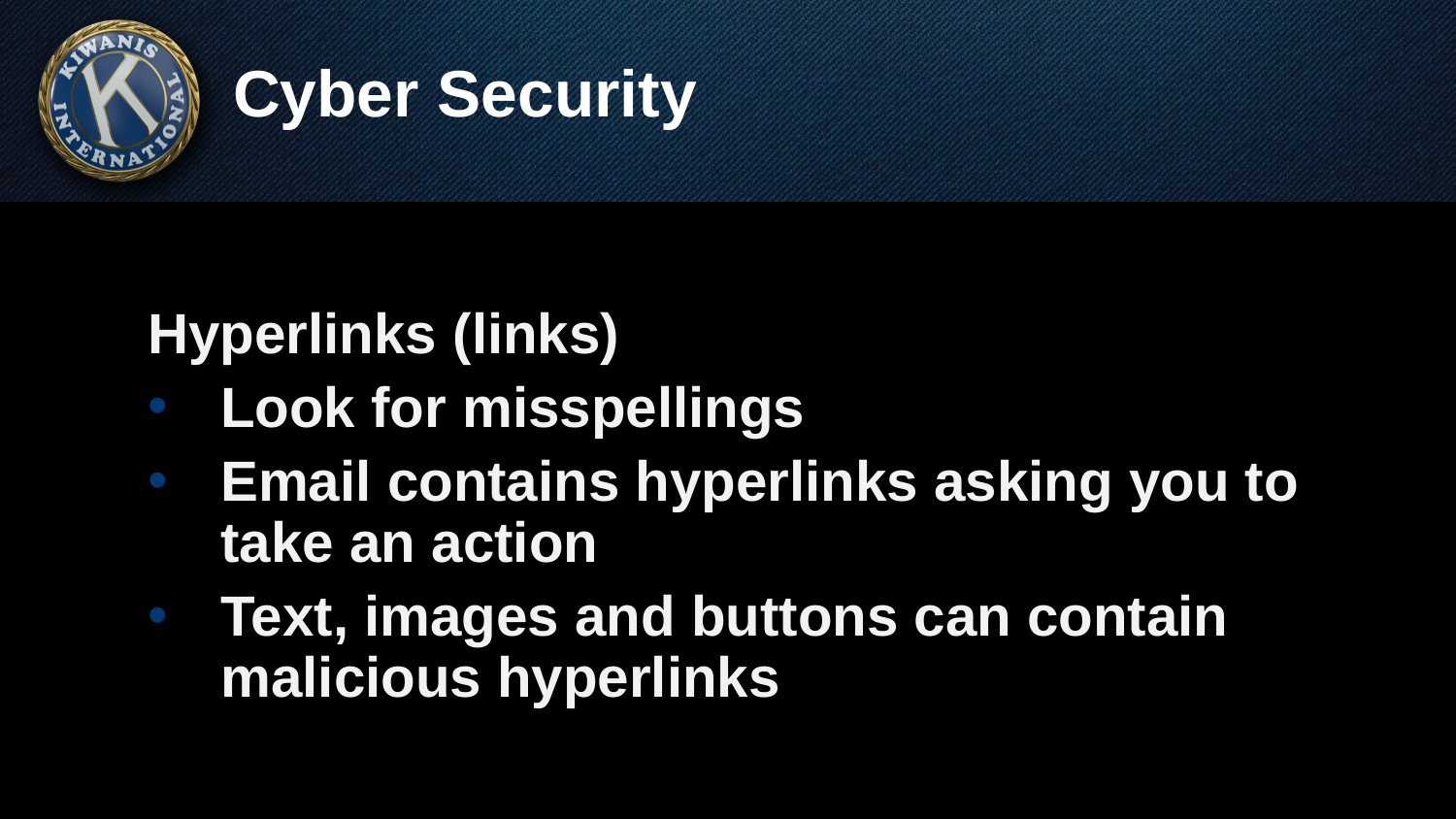

# Cyber Security

Hyperlinks (links)
Look for misspellings
Email contains hyperlinks asking you to take an action
Text, images and buttons can contain malicious hyperlinks